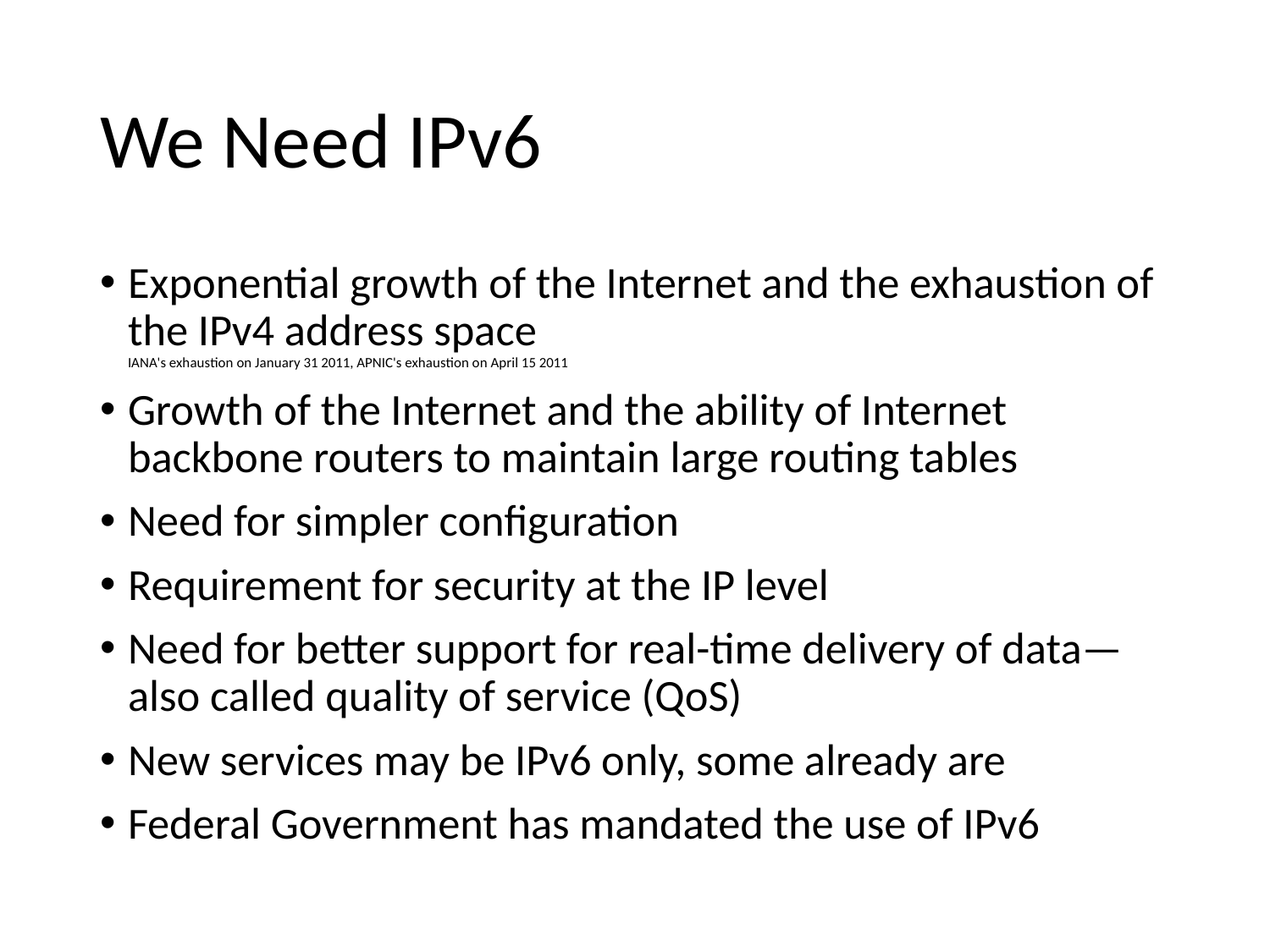

# We Need IPv6
Exponential growth of the Internet and the exhaustion of the IPv4 address space
IANA's exhaustion on January 31 2011, APNIC's exhaustion on April 15 2011
Growth of the Internet and the ability of Internet backbone routers to maintain large routing tables
Need for simpler configuration
Requirement for security at the IP level
Need for better support for real-time delivery of data—also called quality of service (QoS)
New services may be IPv6 only, some already are
Federal Government has mandated the use of IPv6